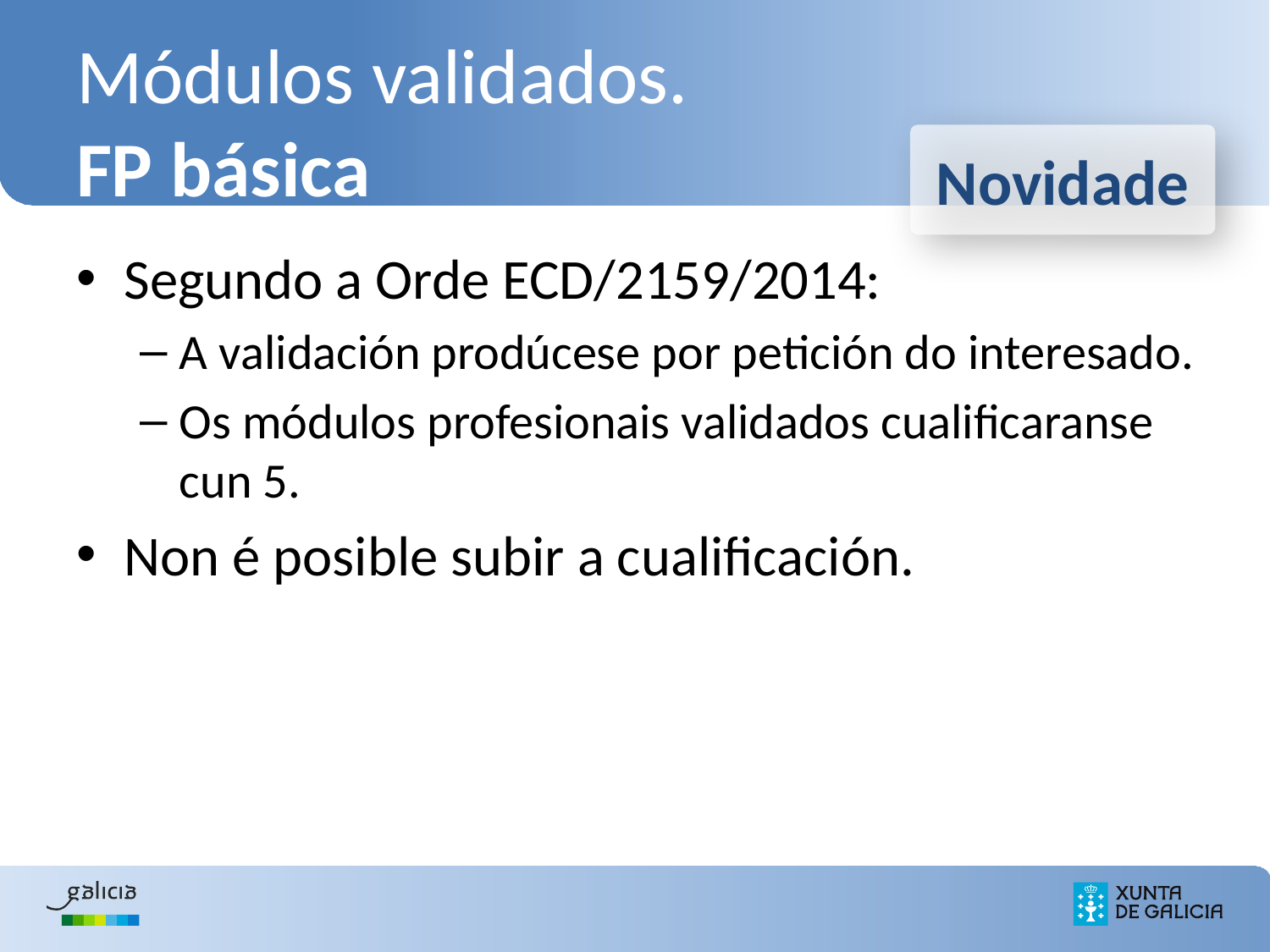

# Módulos validados. FP básica
Novidade
Segundo a Orde ECD/2159/2014:
A validación prodúcese por petición do interesado.
Os módulos profesionais validados cualificaranse cun 5.
Non é posible subir a cualificación.